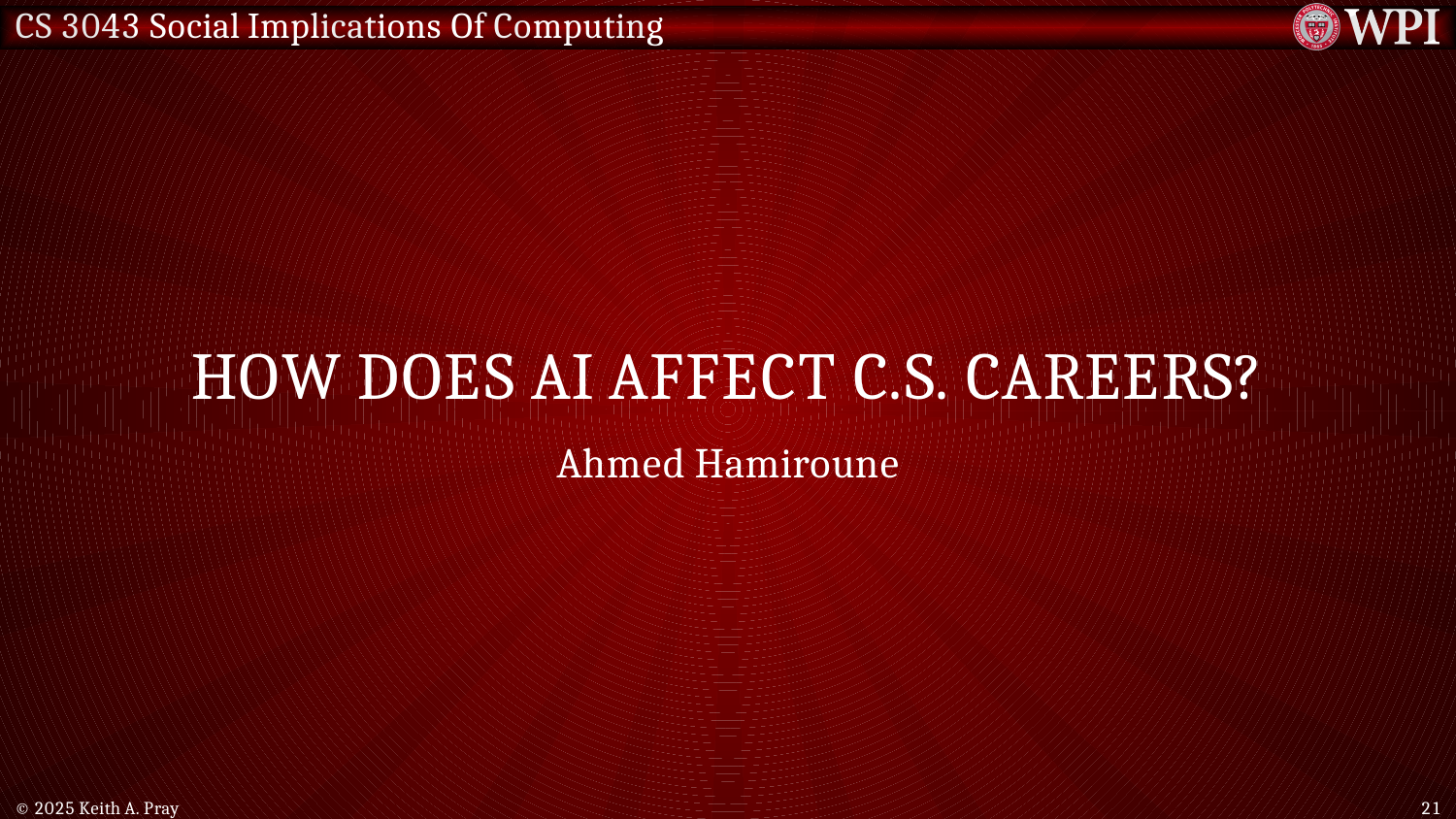

# How Does AI affect C.S. Careers?
Ahmed Hamiroune
© 2025 Keith A. Pray
21